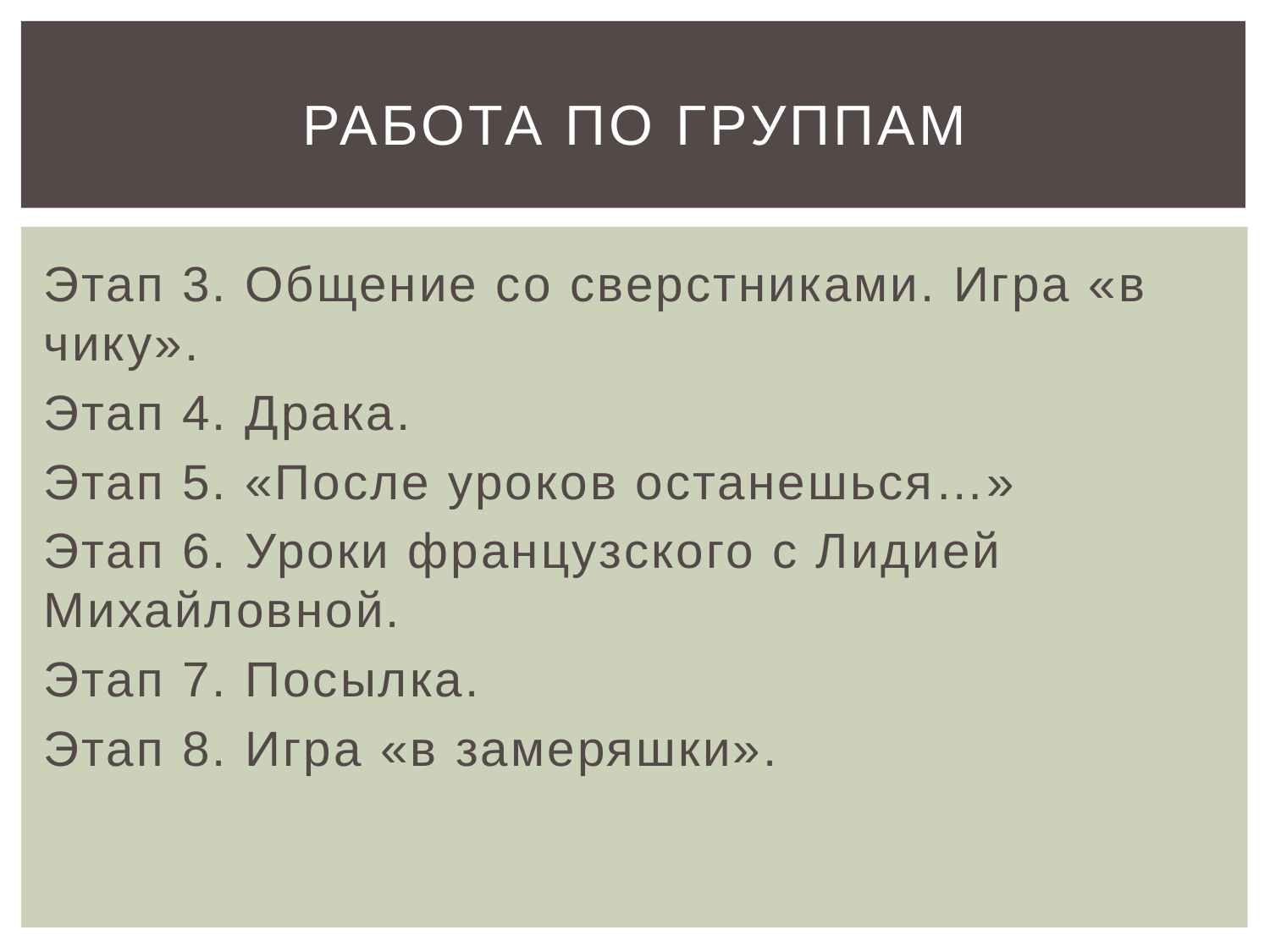

# Работа ПО ГРУППАМ
Этап 3. Общение со сверстниками. Игра «в чику».
Этап 4. Драка.
Этап 5. «После уроков останешься…»
Этап 6. Уроки французского с Лидией Михайловной.
Этап 7. Посылка.
Этап 8. Игра «в замеряшки».